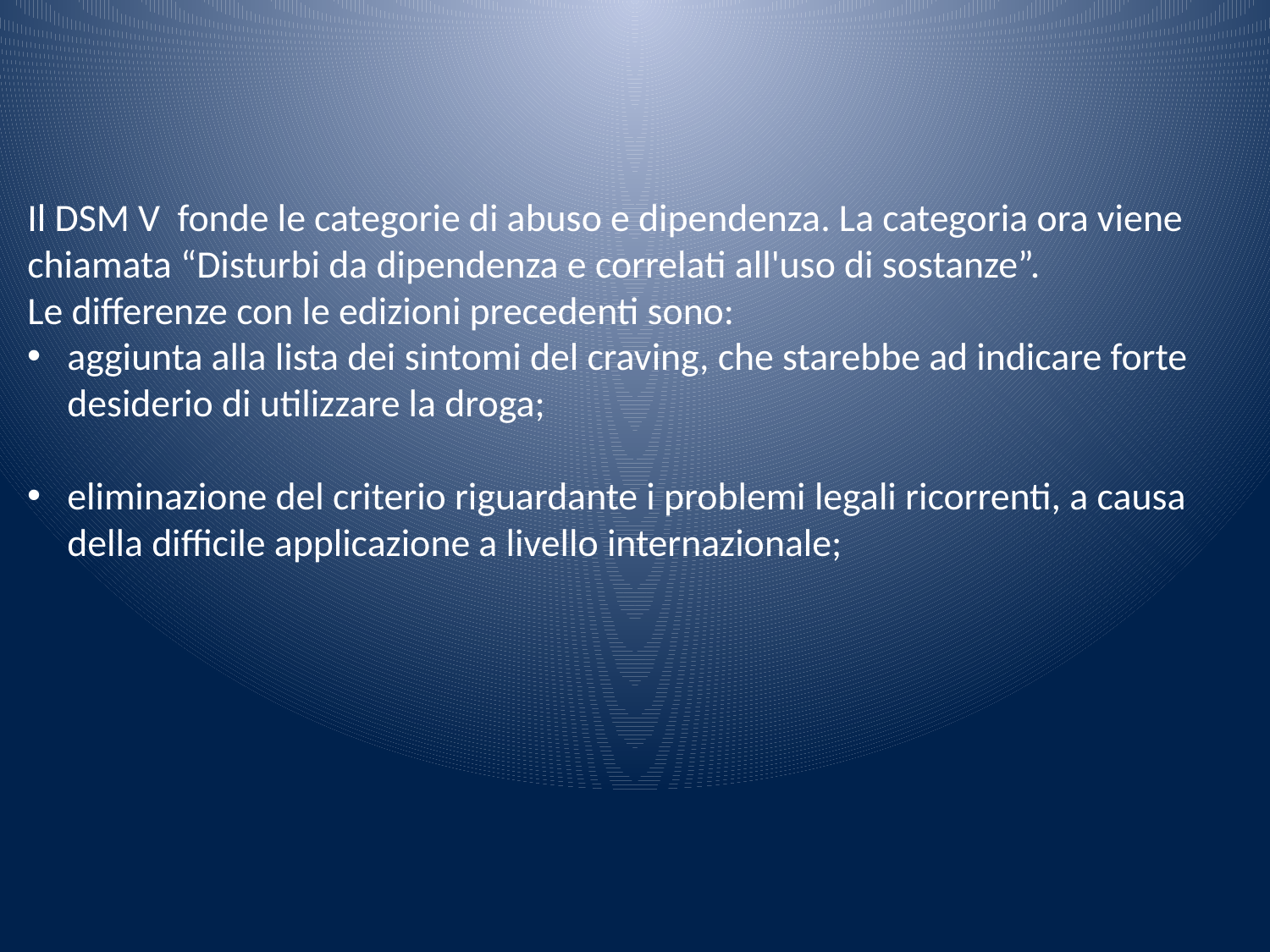

Il DSM V  fonde le categorie di abuso e dipendenza. La categoria ora viene chiamata “Disturbi da dipendenza e correlati all'uso di sostanze”.
Le differenze con le edizioni precedenti sono:
aggiunta alla lista dei sintomi del craving, che starebbe ad indicare forte desiderio di utilizzare la droga;

eliminazione del criterio riguardante i problemi legali ricorrenti, a causa della difficile applicazione a livello internazionale;